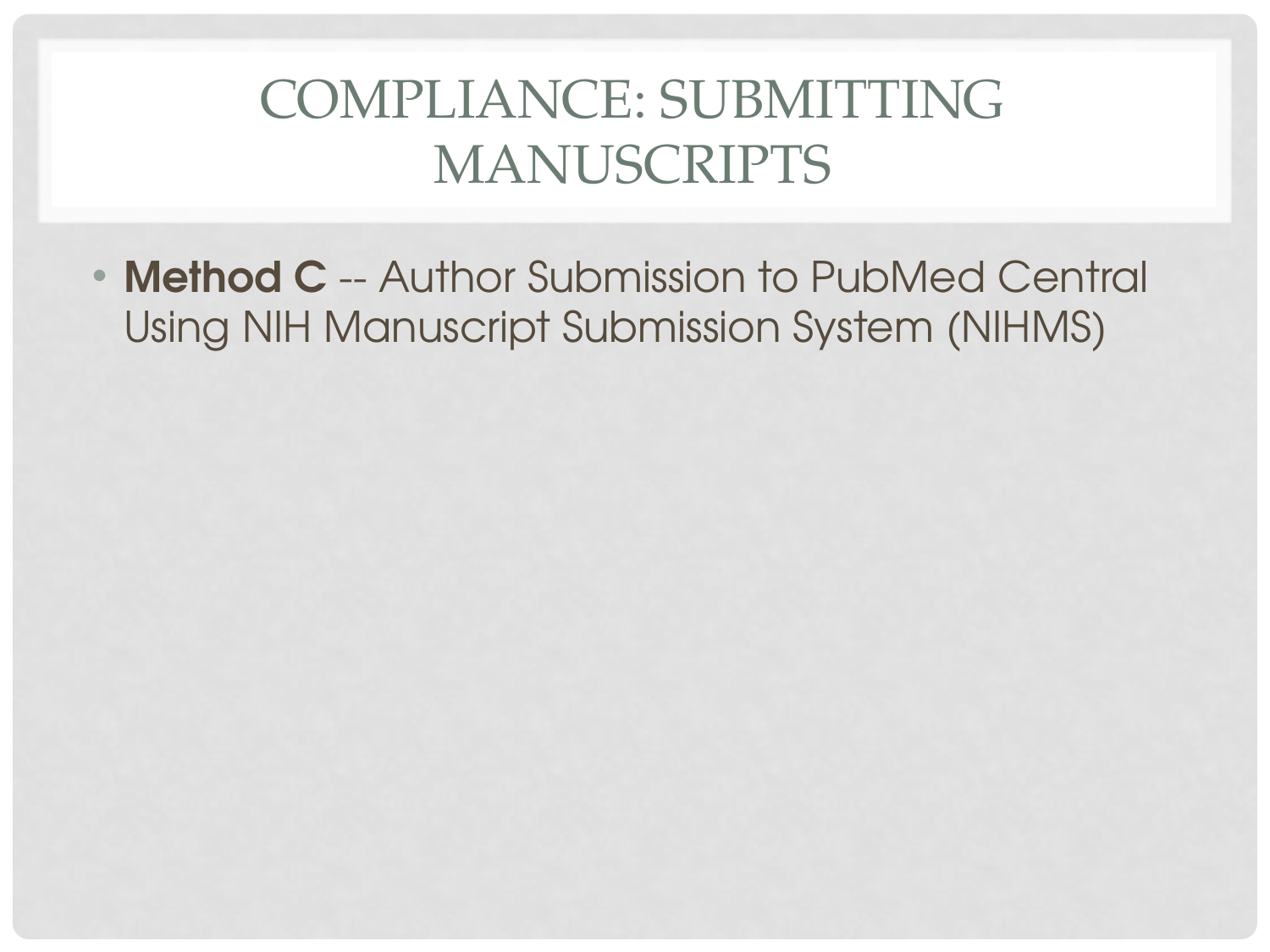

# Compliance: submitting manuscripts
Method C -- Author Submission to PubMed Central Using NIH Manuscript Submission System (NIHMS)